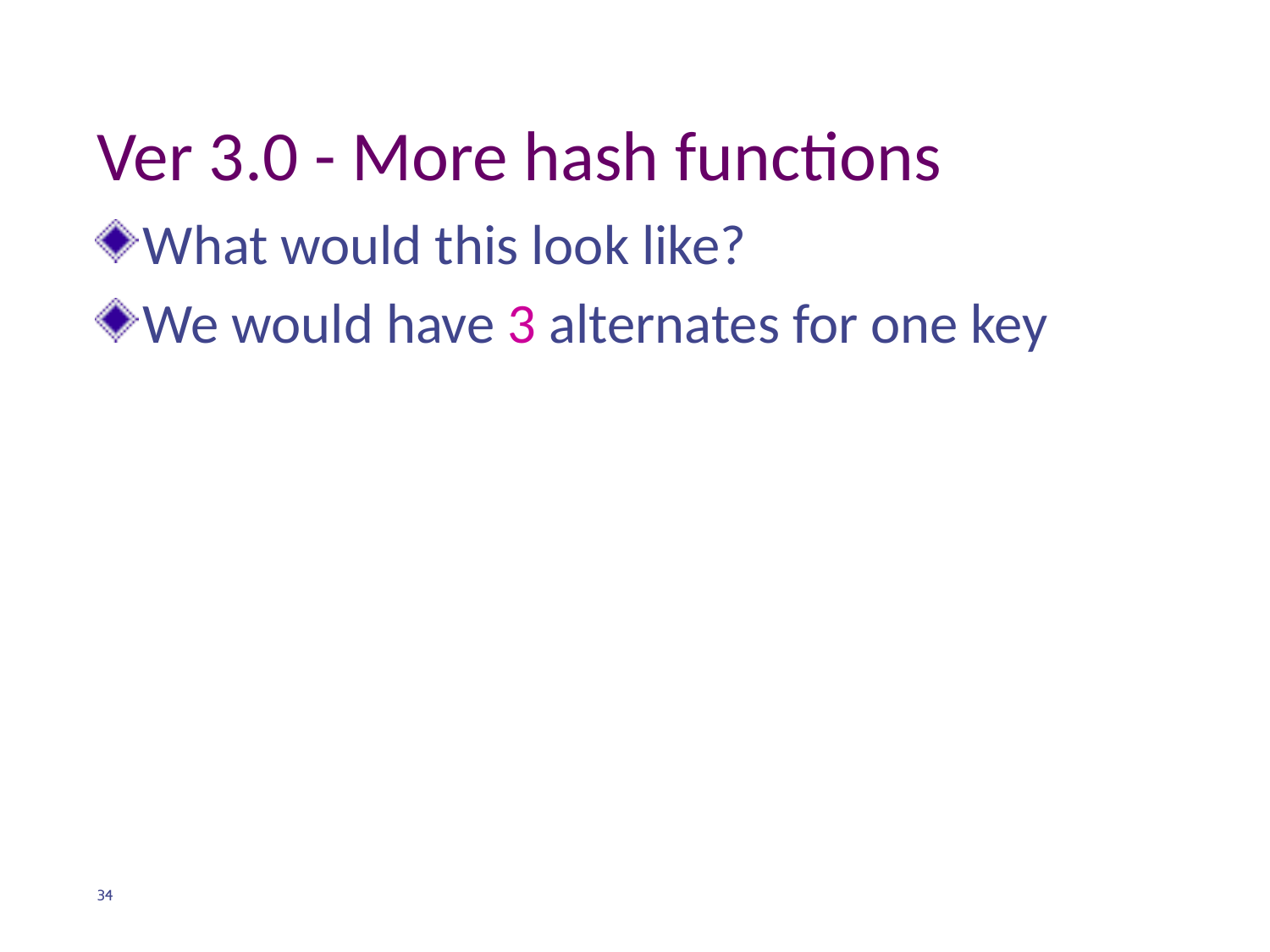

# Ver 3.0 - More hash functions
What would this look like?
We would have 3 alternates for one key
34